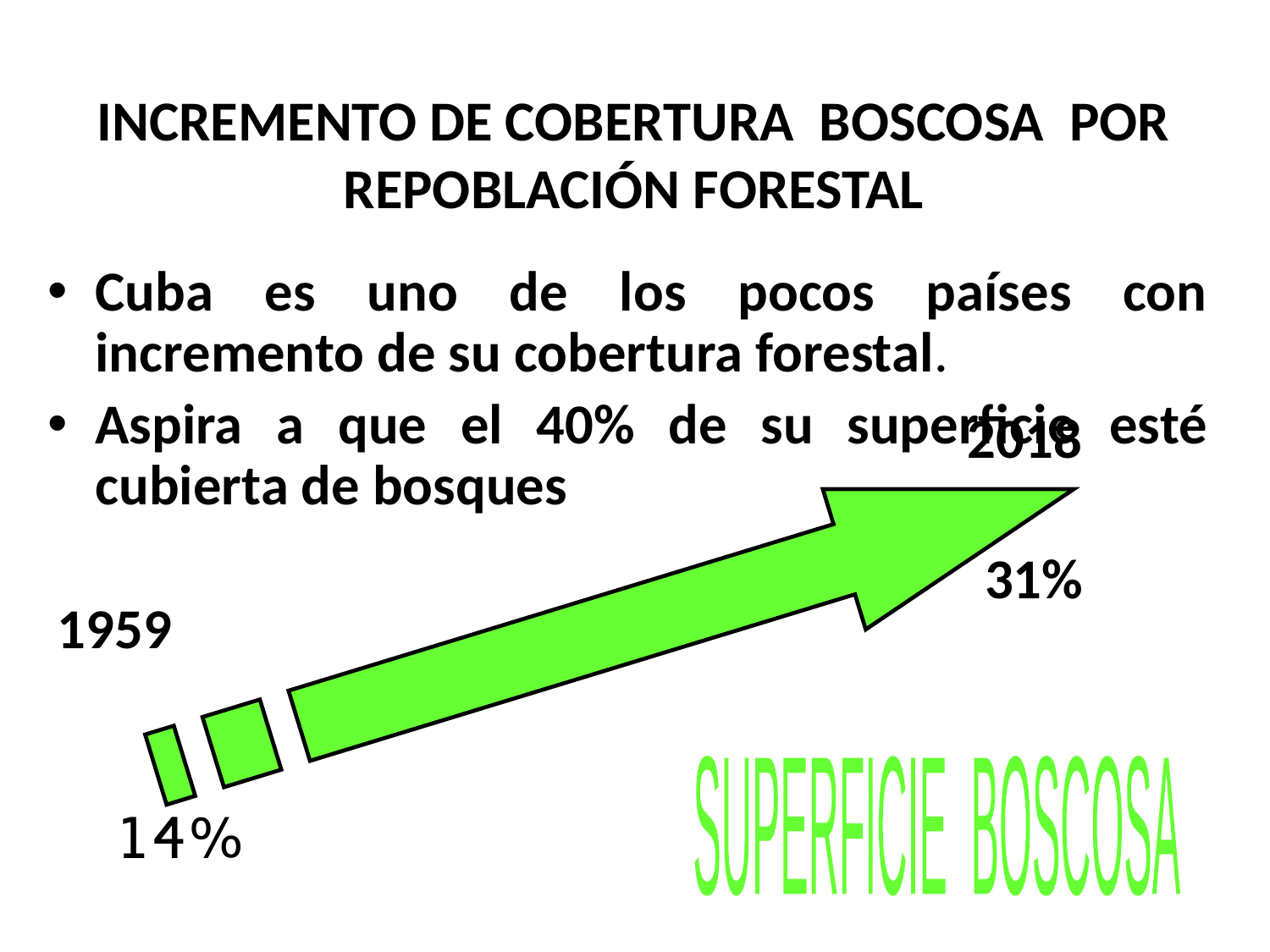

# INCREMENTO DE COBERTURA  BOSCOSA  POR  REPOBLACIÓN FORESTAL
Cuba es uno de los pocos países con incremento de su cobertura forestal.
Aspira a que el 40% de su superficie esté cubierta de bosques
2018
31%

1959
SUPERFICIE  BOSCOSA
14%